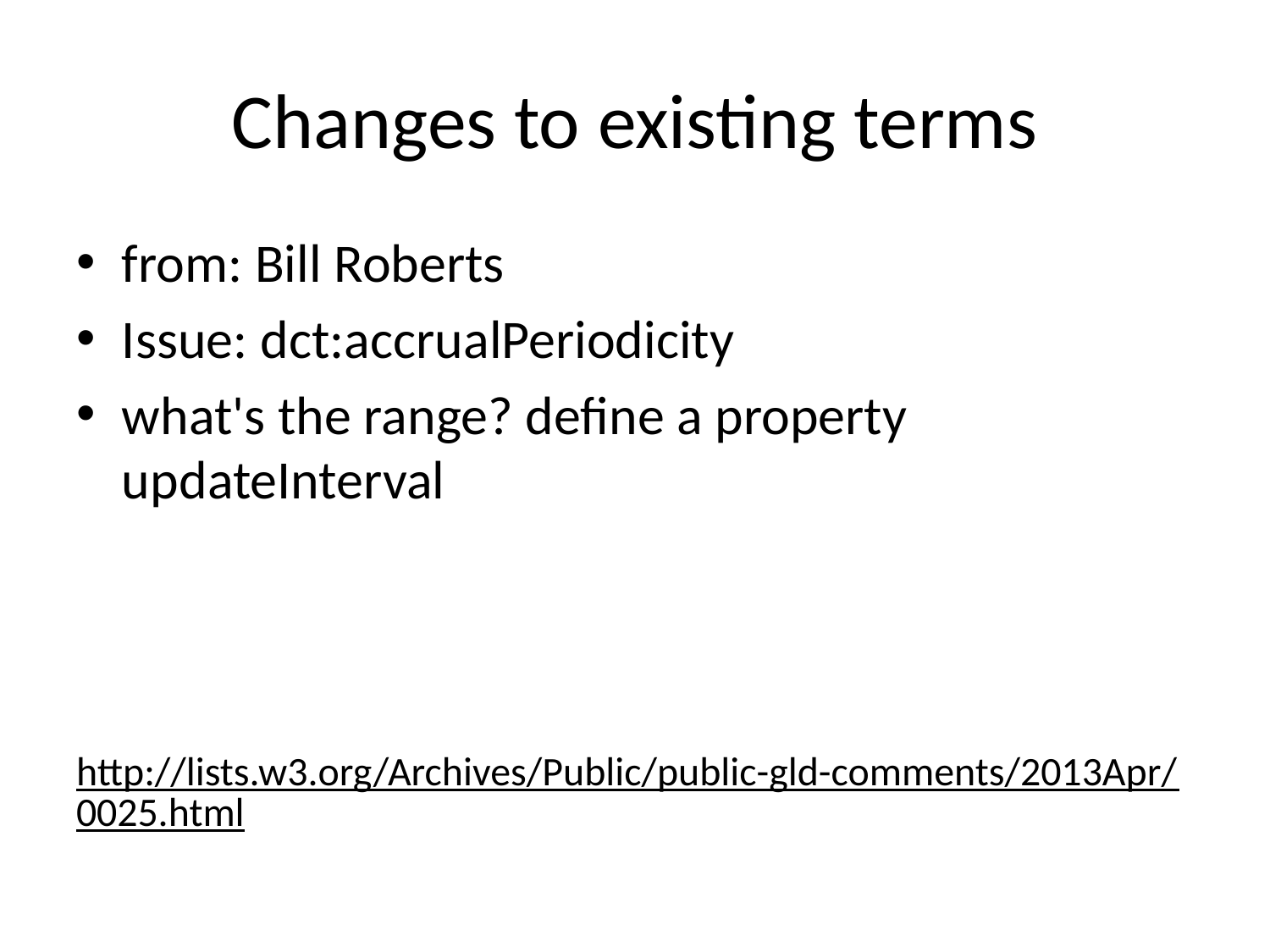

# Changes to existing terms
from: Bill Roberts
Issue: dct:accrualPeriodicity
what's the range? define a property updateInterval

http://lists.w3.org/Archives/Public/public-gld-comments/2013Apr/0025.html